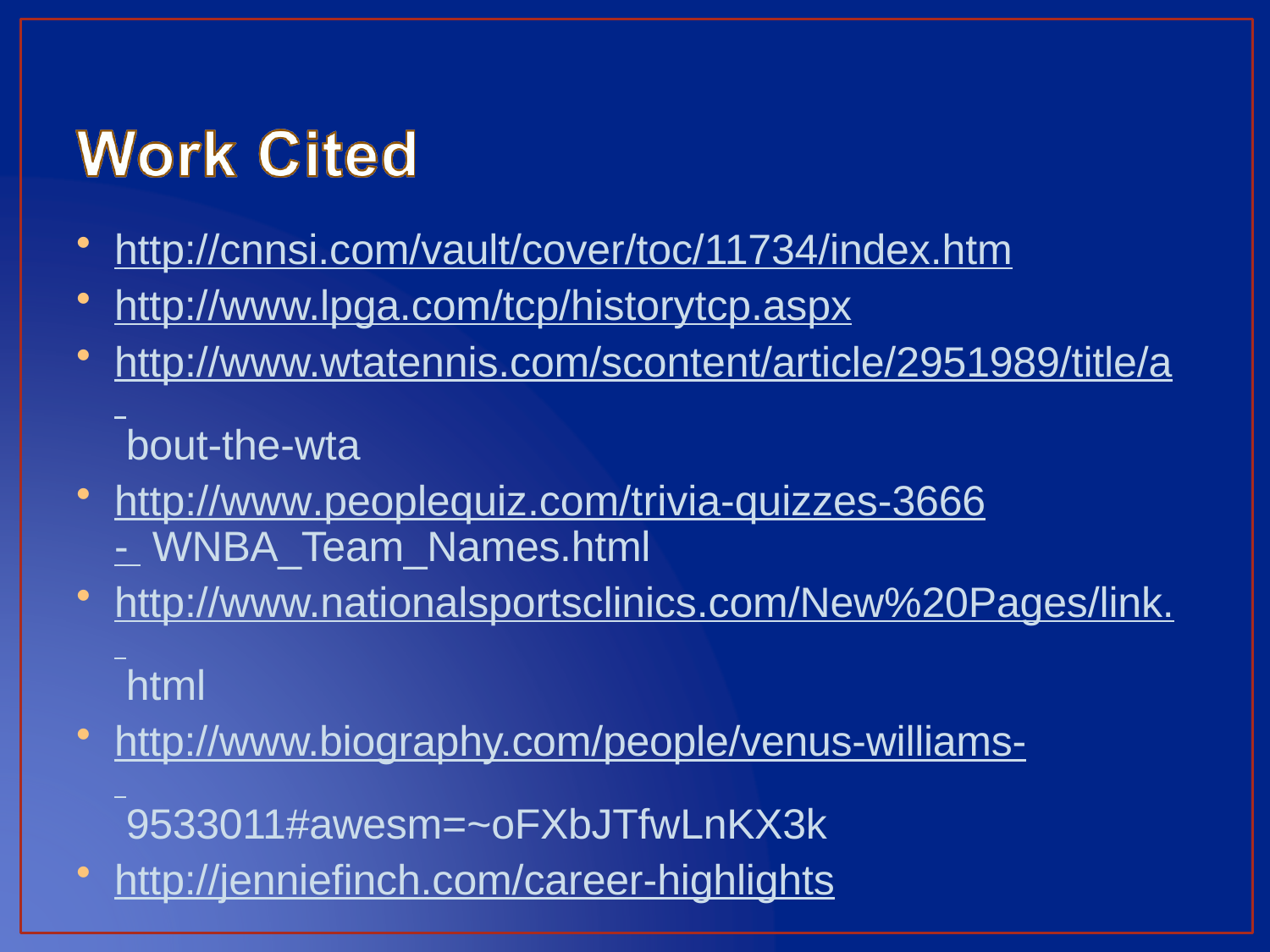

http://cnnsi.com/vault/cover/toc/11734/index.htm
http://www.lpga.com/tcp/historytcp.aspx
http://www.wtatennis.com/scontent/article/2951989/title/a  bout-the-wta
http://www.peoplequiz.com/trivia-quizzes-3666-  WNBA_Team_Names.html
http://www.nationalsportsclinics.com/New%20Pages/link.  html
http://www.biography.com/people/venus-williams-  9533011#awesm=~oFXbJTfwLnKX3k
http://jenniefinch.com/career-highlights